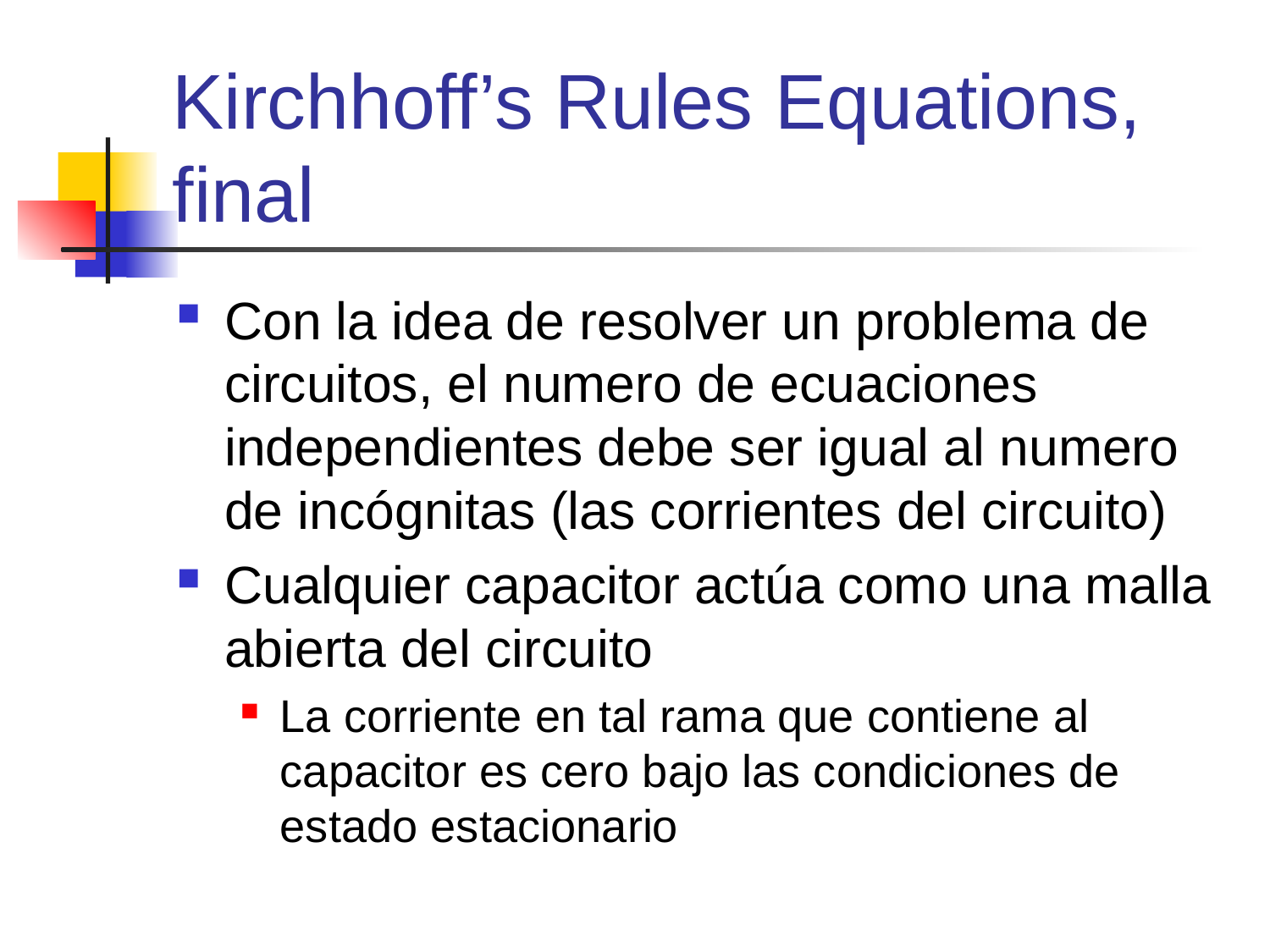

# Kirchhoff’s Rules Equations, final
Con la idea de resolver un problema de circuitos, el numero de ecuaciones independientes debe ser igual al numero de incógnitas (las corrientes del circuito)
Cualquier capacitor actúa como una malla abierta del circuito
La corriente en tal rama que contiene al capacitor es cero bajo las condiciones de estado estacionario